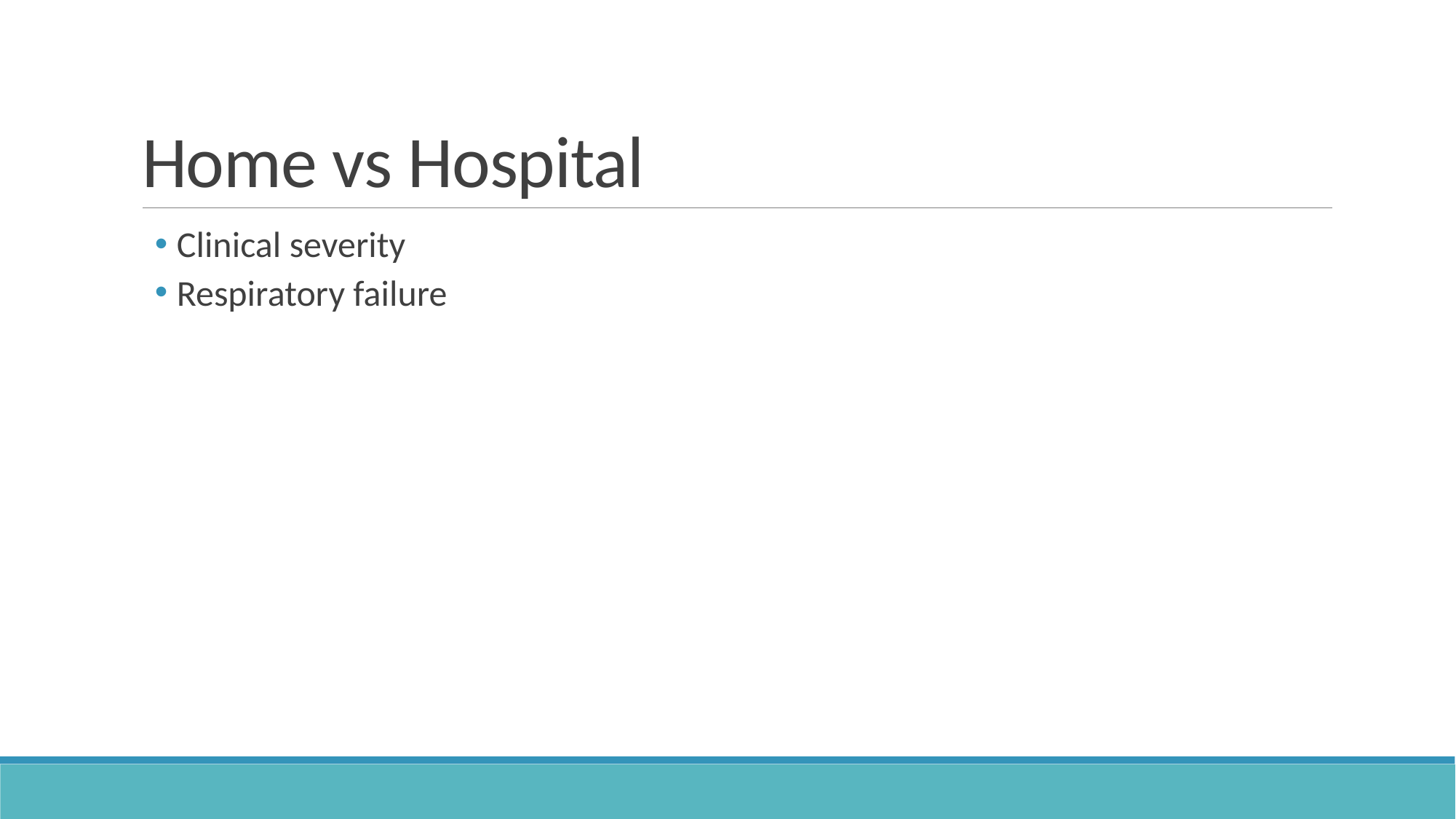

# Home vs Hospital
Clinical severity
Respiratory failure